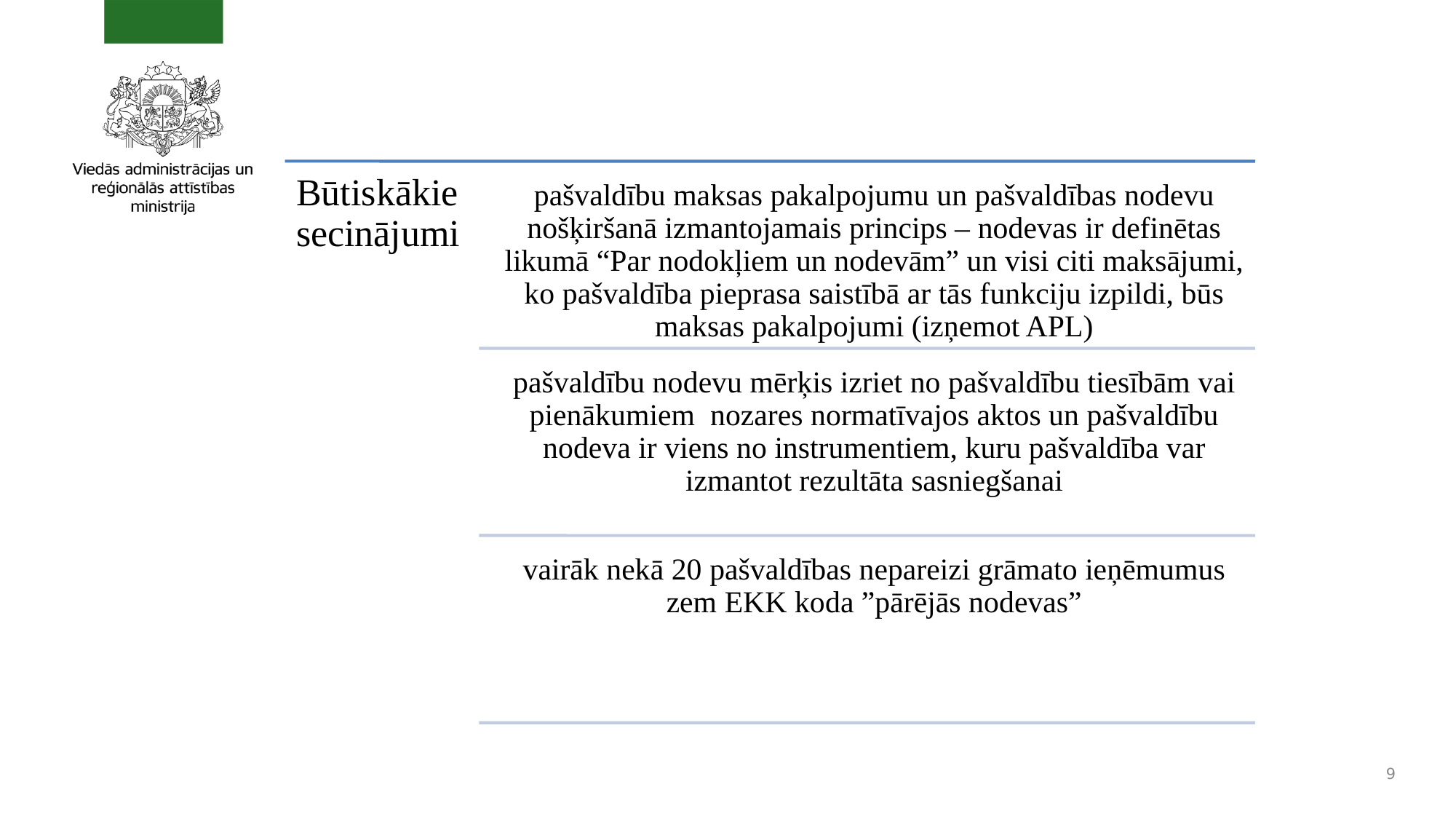

#
Būtiskākie secinājumi
pašvaldību maksas pakalpojumu un pašvaldības nodevu nošķiršanā izmantojamais princips – nodevas ir definētas likumā “Par nodokļiem un nodevām” un visi citi maksājumi, ko pašvaldība pieprasa saistībā ar tās funkciju izpildi, būs maksas pakalpojumi (izņemot APL)
pašvaldību nodevu mērķis izriet no pašvaldību tiesībām vai pienākumiem  nozares normatīvajos aktos un pašvaldību nodeva ir viens no instrumentiem, kuru pašvaldība var izmantot rezultāta sasniegšanai
vairāk nekā 20 pašvaldības nepareizi grāmato ieņēmumus zem EKK koda ”pārējās nodevas”

9